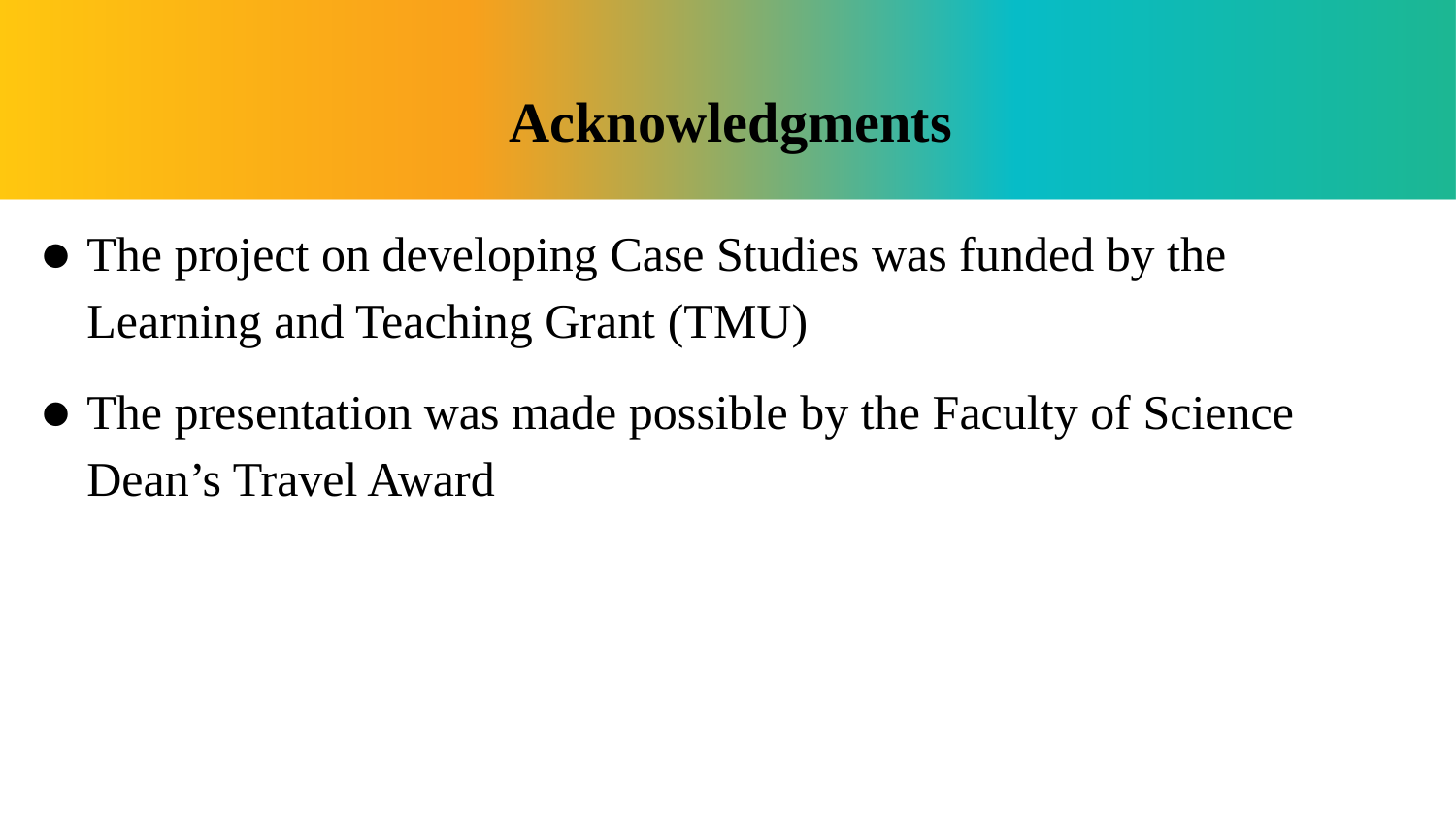

# Acknowledgments
The project on developing Case Studies was funded by the Learning and Teaching Grant (TMU)
The presentation was made possible by the Faculty of Science Dean’s Travel Award